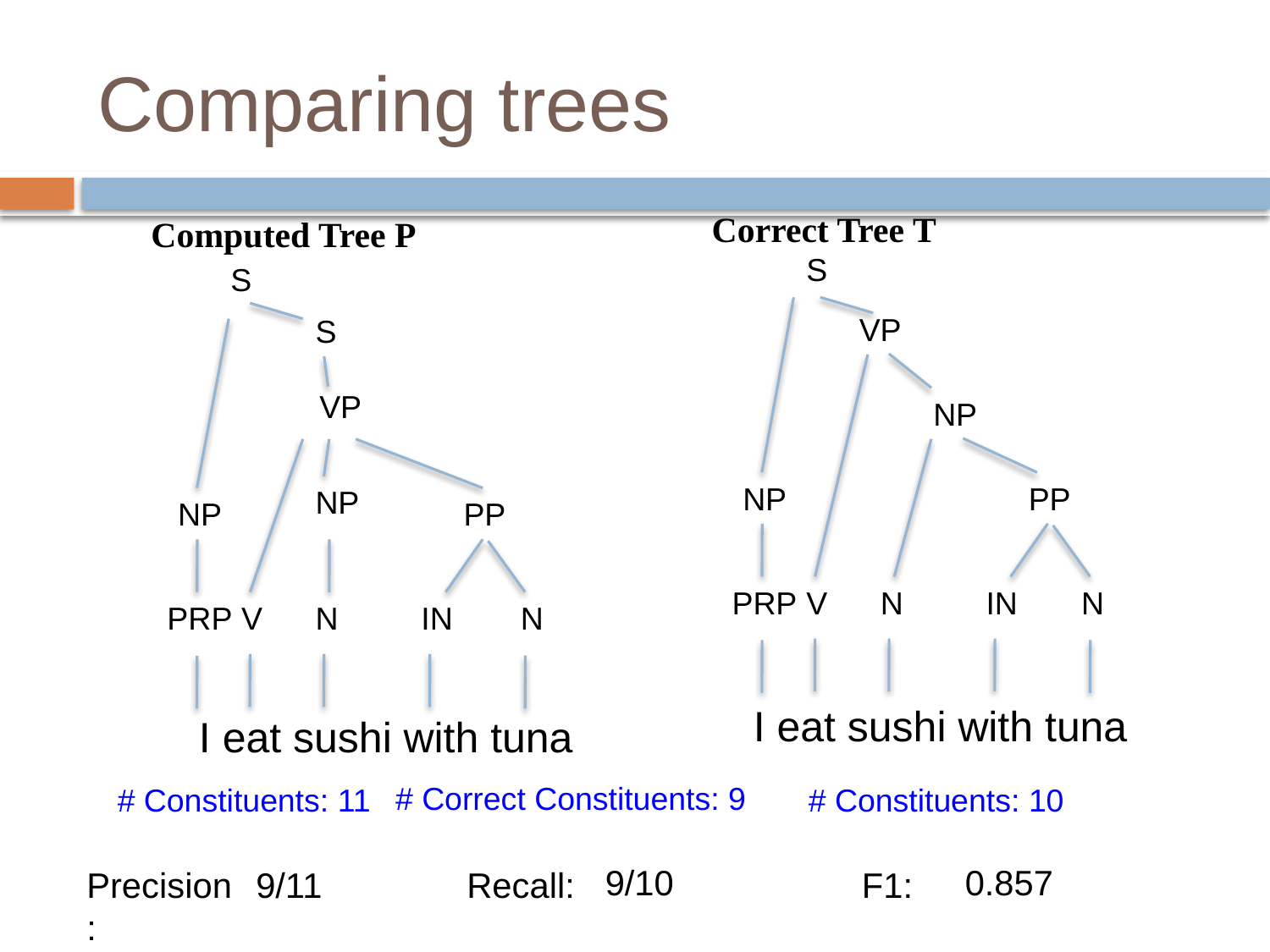

Comparing trees
Correct Tree T
Computed Tree P
S
S
VP
S
VP
NP
NP
PP
NP
NP
PP
PRP
V
N
IN
N
PRP
V
N
IN
N
I eat sushi with tuna
I eat sushi with tuna
# Correct Constituents: 9
# Constituents: 11
# Constituents: 10
9/10
0.857
Precision:
9/11
Recall:
F1: